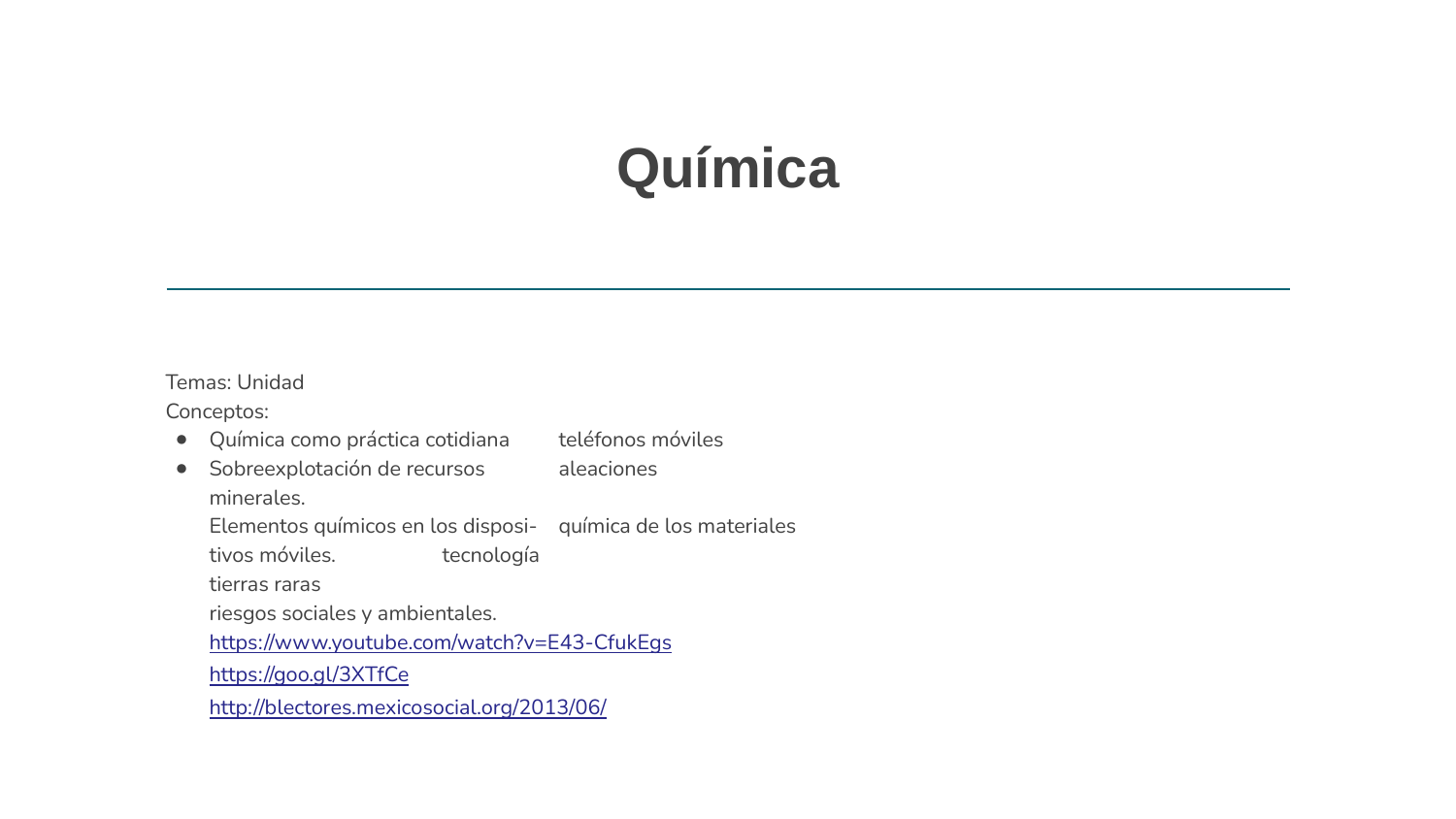

# Química
Temas: Unidad 								Conceptos:
Química como práctica cotidiana 				teléfonos móviles
Sobreexplotación de recursos					aleaciones
minerales.
Elementos químicos en los disposi-				química de los materiales
tivos móviles.								tecnología
										tierras raras
										riesgos sociales y ambientales.
https://www.youtube.com/watch?v=E43-CfukEgs
https://goo.gl/3XTfCe
http://blectores.mexicosocial.org/2013/06/